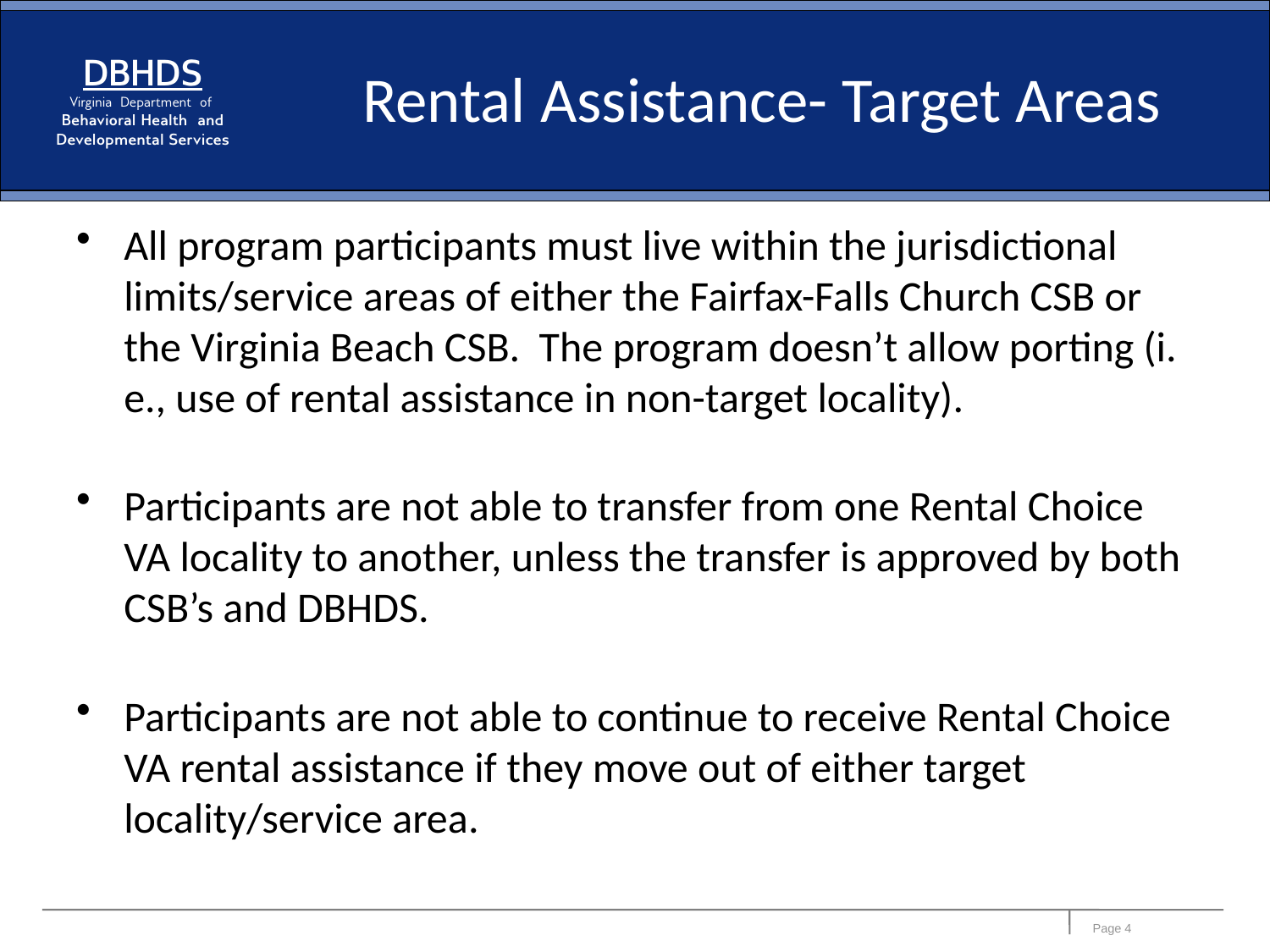

# Rental Assistance- Target Areas
All program participants must live within the jurisdictional limits/service areas of either the Fairfax-Falls Church CSB or the Virginia Beach CSB.  The program doesn’t allow porting (i. e., use of rental assistance in non-target locality).

Participants are not able to transfer from one Rental Choice VA locality to another, unless the transfer is approved by both CSB’s and DBHDS.

Participants are not able to continue to receive Rental Choice VA rental assistance if they move out of either target locality/service area.